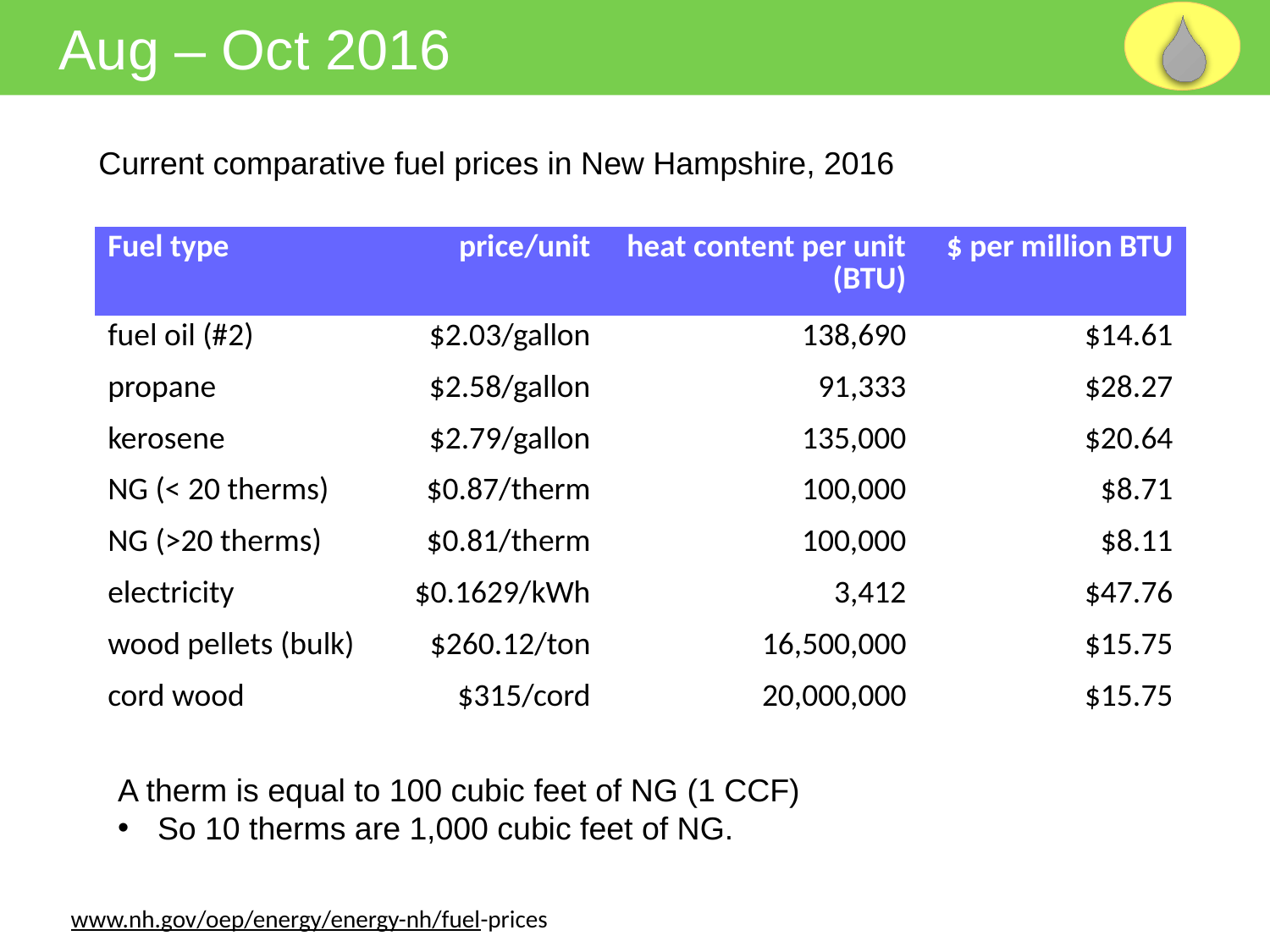

Aug – Oct 2016
Current comparative fuel prices in New Hampshire, 2016
| Fuel type | price/unit | heat content per unit (BTU) | $ per million BTU |
| --- | --- | --- | --- |
| fuel oil (#2) | $2.03/gallon | 138,690 | $14.61 |
| propane | $2.58/gallon | 91,333 | $28.27 |
| kerosene | $2.79/gallon | 135,000 | $20.64 |
| NG (< 20 therms) | $0.87/therm | 100,000 | $8.71 |
| NG (>20 therms) | $0.81/therm | 100,000 | $8.11 |
| electricity | $0.1629/kWh | 3,412 | $47.76 |
| wood pellets (bulk) | $260.12/ton | 16,500,000 | $15.75 |
| cord wood | $315/cord | 20,000,000 | $15.75 |
A therm is equal to 100 cubic feet of NG (1 CCF)
So 10 therms are 1,000 cubic feet of NG.
www.nh.gov/oep/energy/energy-nh/fuel-prices